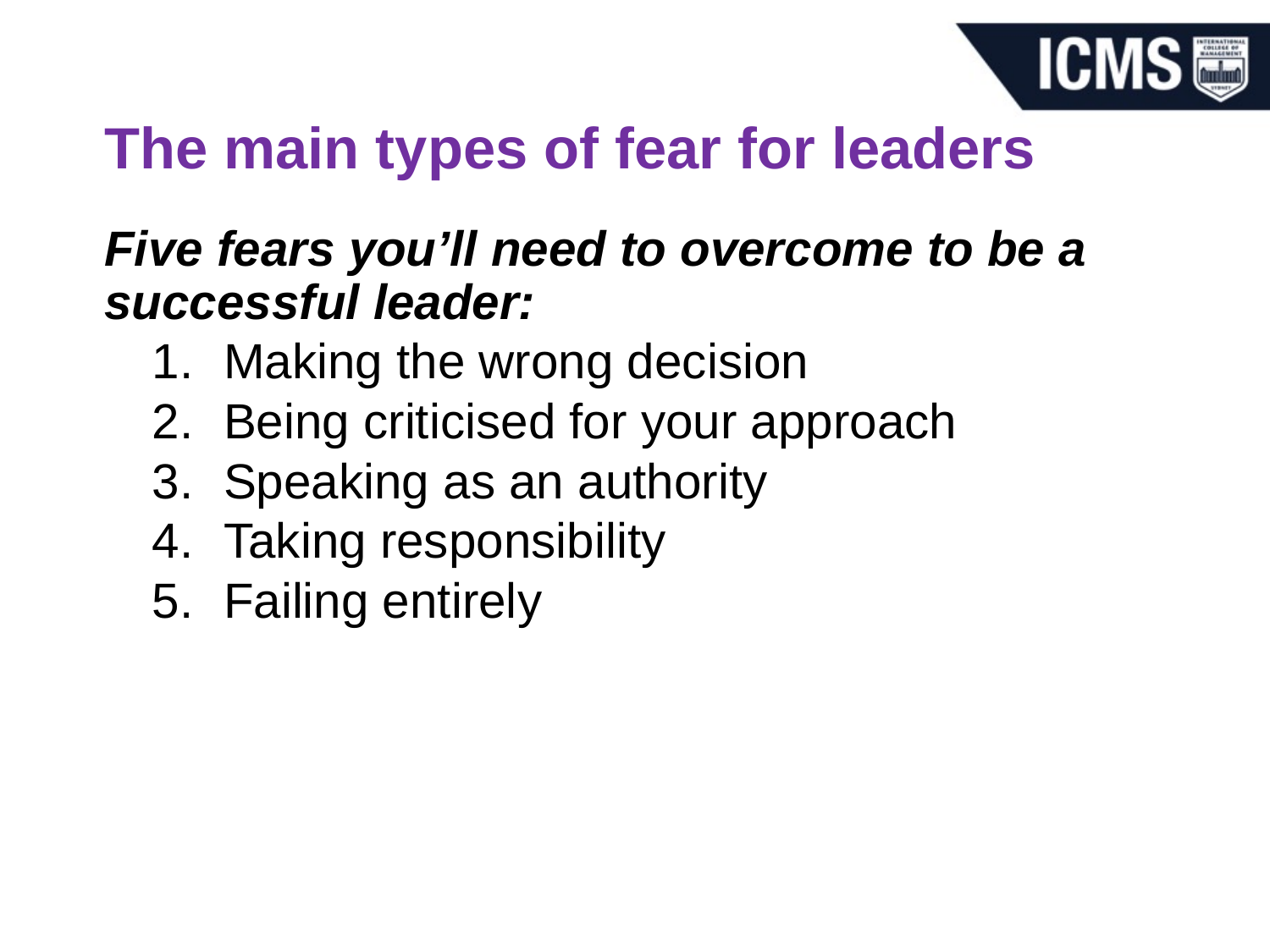

# The main types of fear for leaders
Five fears you’ll need to overcome to be a successful leader:
Making the wrong decision
Being criticised for your approach
Speaking as an authority
Taking responsibility
Failing entirely